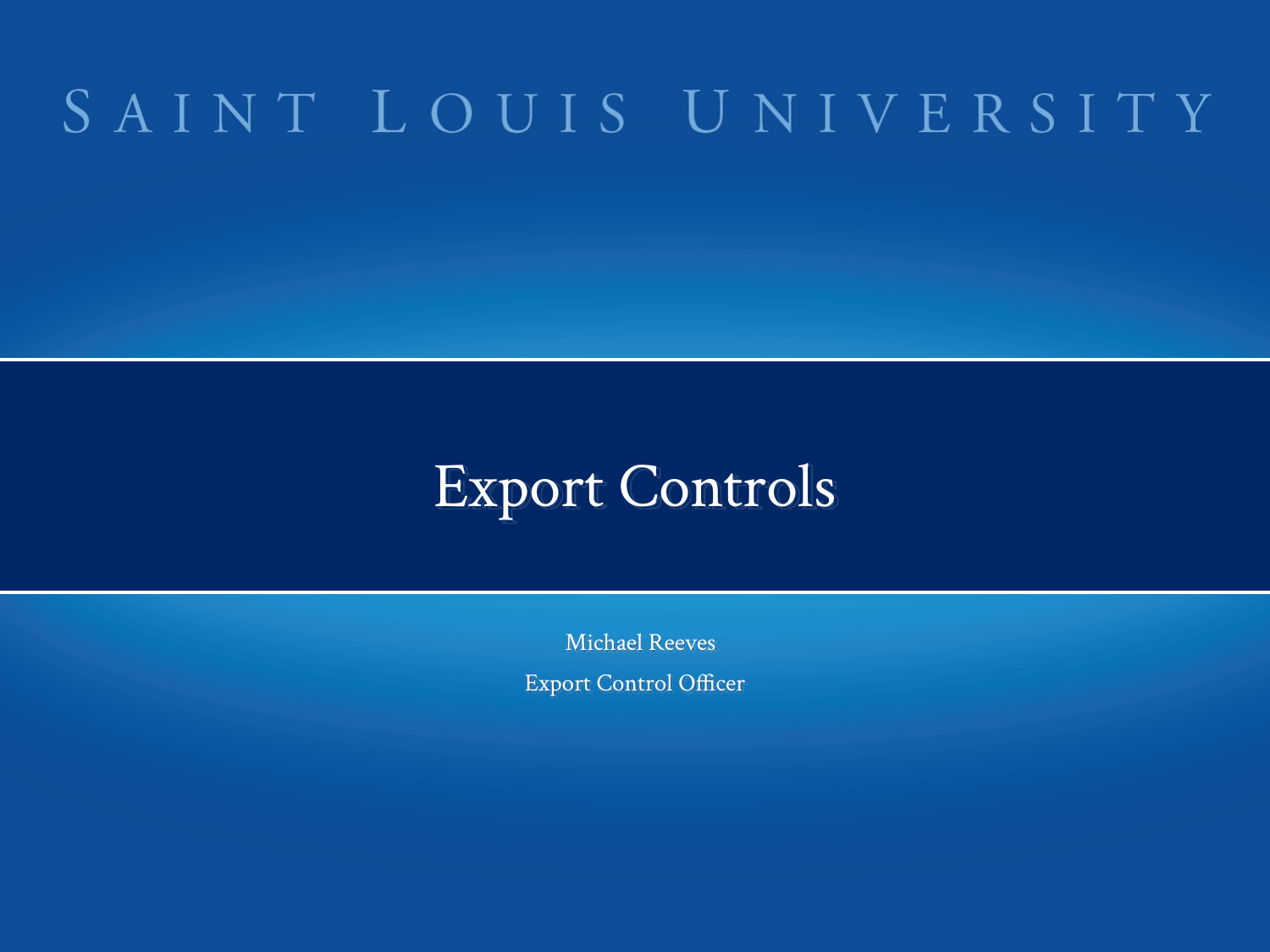

# Export Controls
  Michael Reeves
Export Control Officer